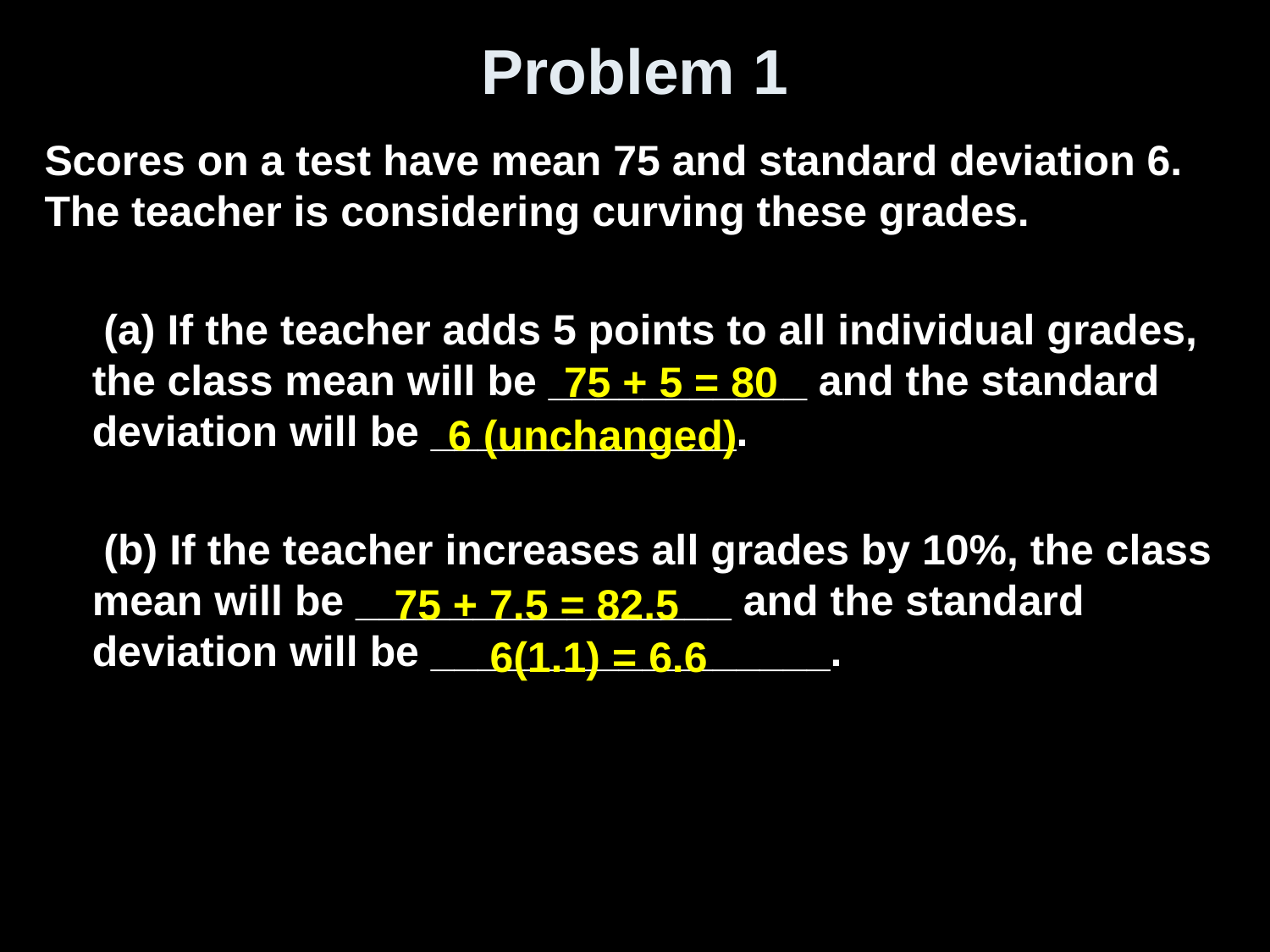

# Problem 1
Scores on a test have mean 75 and standard deviation 6.  The teacher is considering curving these grades.

     (a) If the teacher adds 5 points to all individual grades, the class mean will be ___________ and the standard deviation will be _____________.

     (b) If the teacher increases all grades by 10%, the class mean will be ________________ and the standard deviation will be _________________.
75 + 5 = 80
6 (unchanged)
75 + 7.5 = 82.5
6(1.1) = 6.6